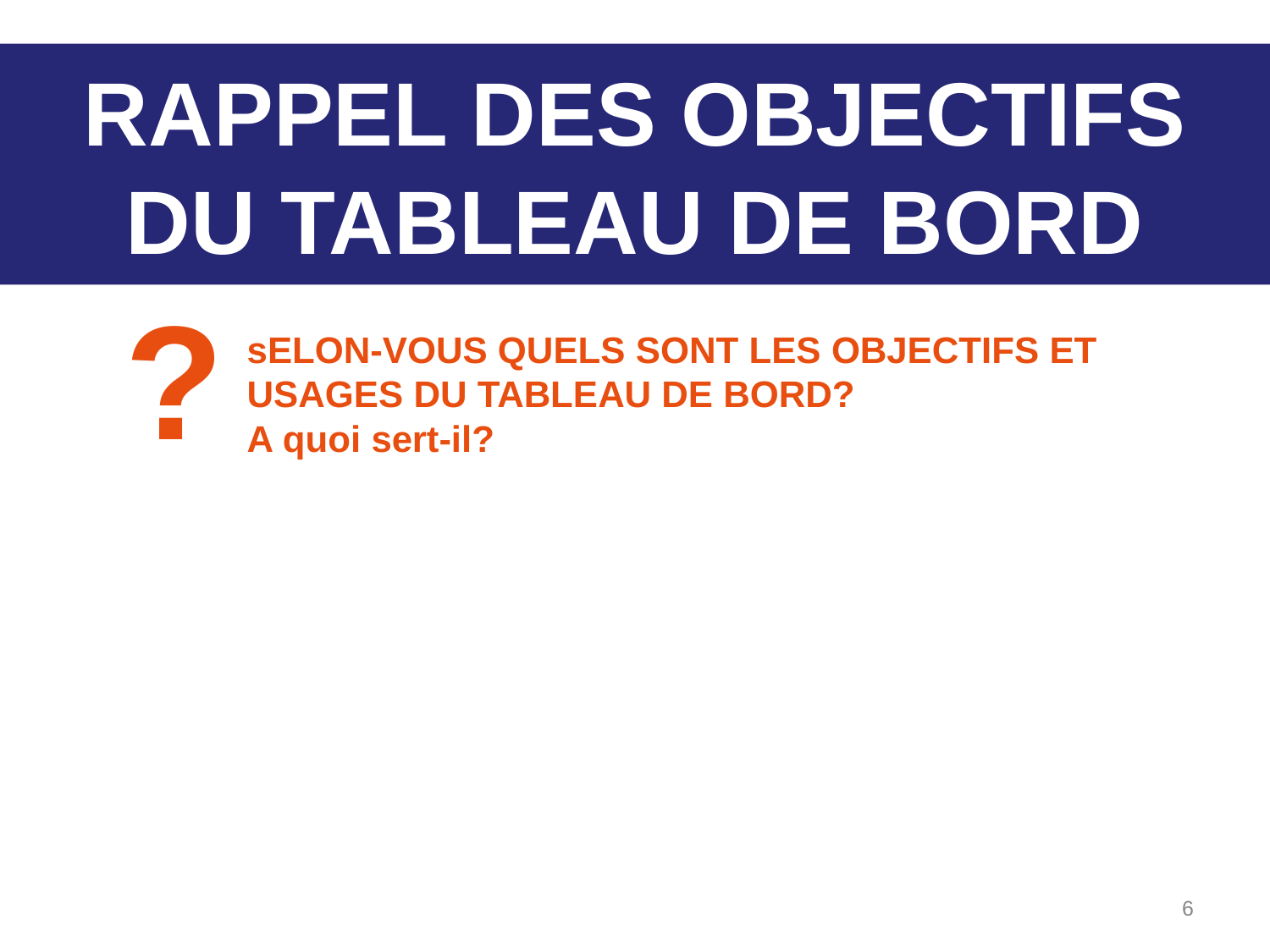

RAPPEL DES OBJECTIFS DU TABLEAU DE BORD
?

sELON-VOUS QUELS SONT LES OBJECTIFS ET USAGES DU TABLEAU DE BORD?
A quoi sert-il?
Contact :  @secours-catholique.org

6